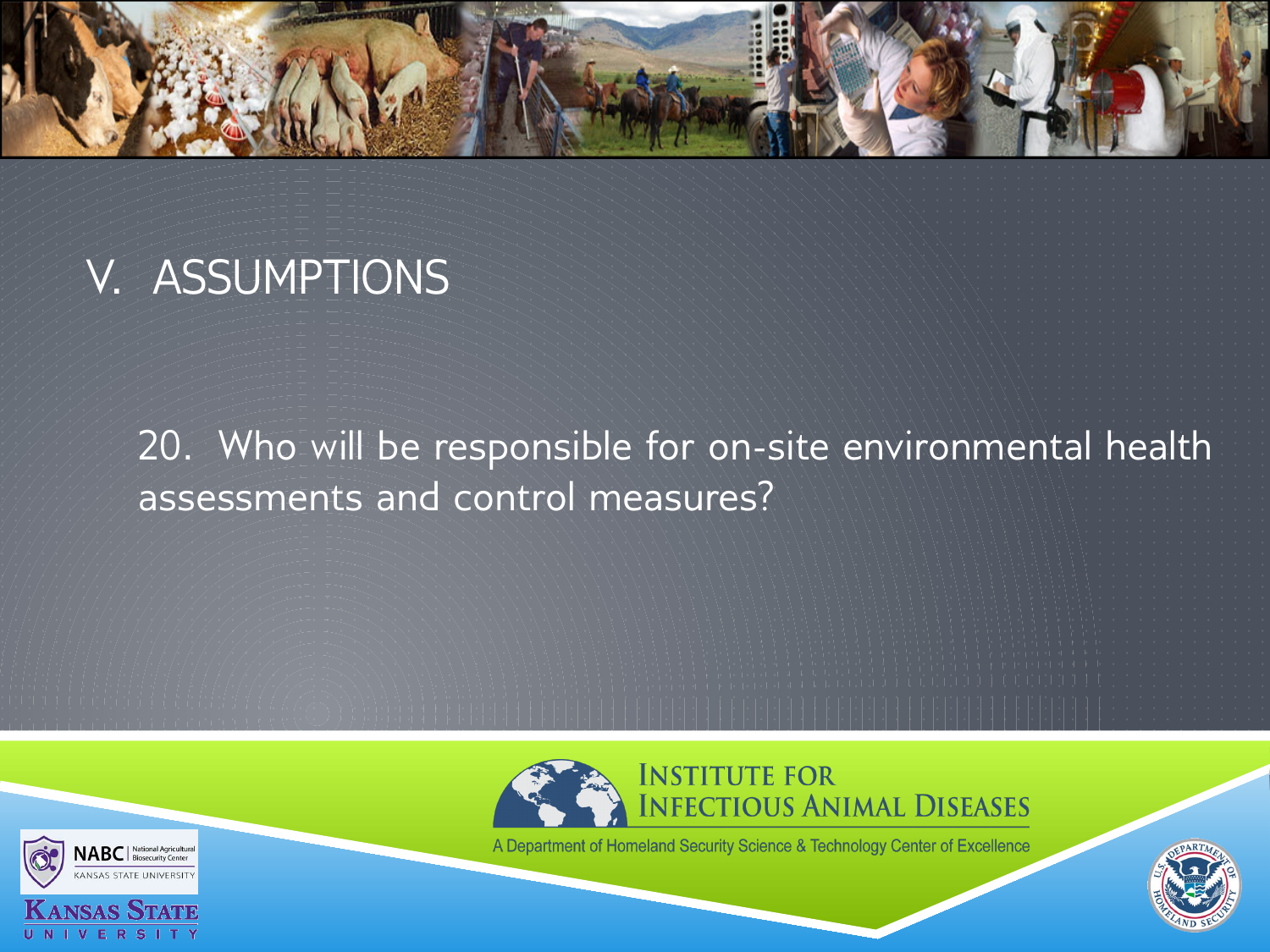

# V.  ASSUMPTIONS
20.  Who will be responsible for on-site environmental health assessments and control measures?